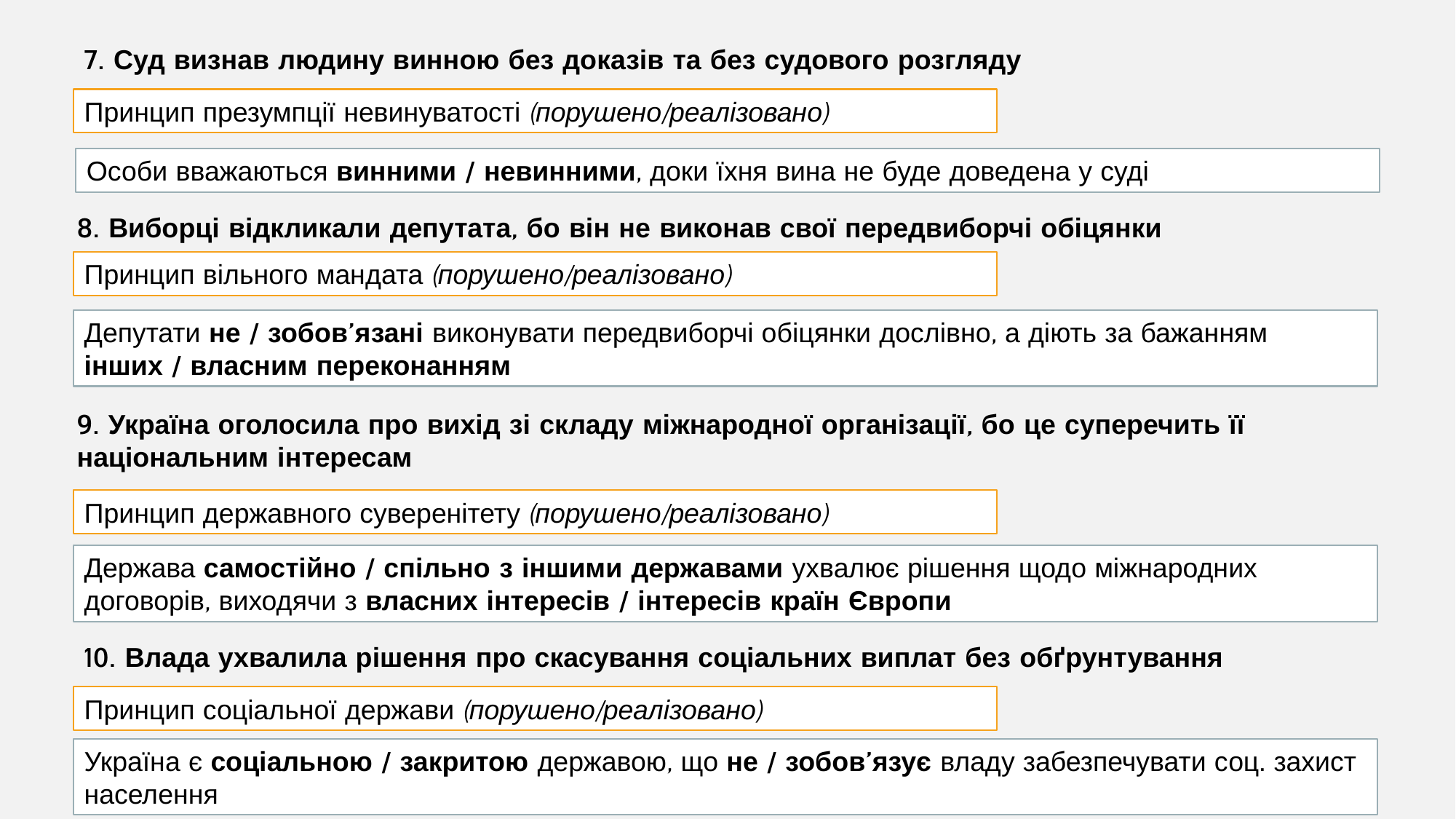

7. Суд визнав людину винною без доказів та без судового розгляду
Принцип презумпції невинуватості (порушено/реалізовано)
Особи вважаються винними / невинними, доки їхня вина не буде доведена у суді
8. Виборці відкликали депутата, бо він не виконав свої передвиборчі обіцянки
Принцип вільного мандата (порушено/реалізовано)
Депутати не / зобов’язані виконувати передвиборчі обіцянки дослівно, а діють за бажанням інших / власним переконанням
9. Україна оголосила про вихід зі складу міжнародної організації, бо це суперечить її національним інтересам
Принцип державного суверенітету (порушено/реалізовано)
Держава самостійно / спільно з іншими державами ухвалює рішення щодо міжнародних договорів, виходячи з власних інтересів / інтересів країн Європи
10. Влада ухвалила рішення про скасування соціальних виплат без обґрунтування
Принцип соціальної держави (порушено/реалізовано)
Україна є соціальною / закритою державою, що не / зобов’язує владу забезпечувати соц. захист населення